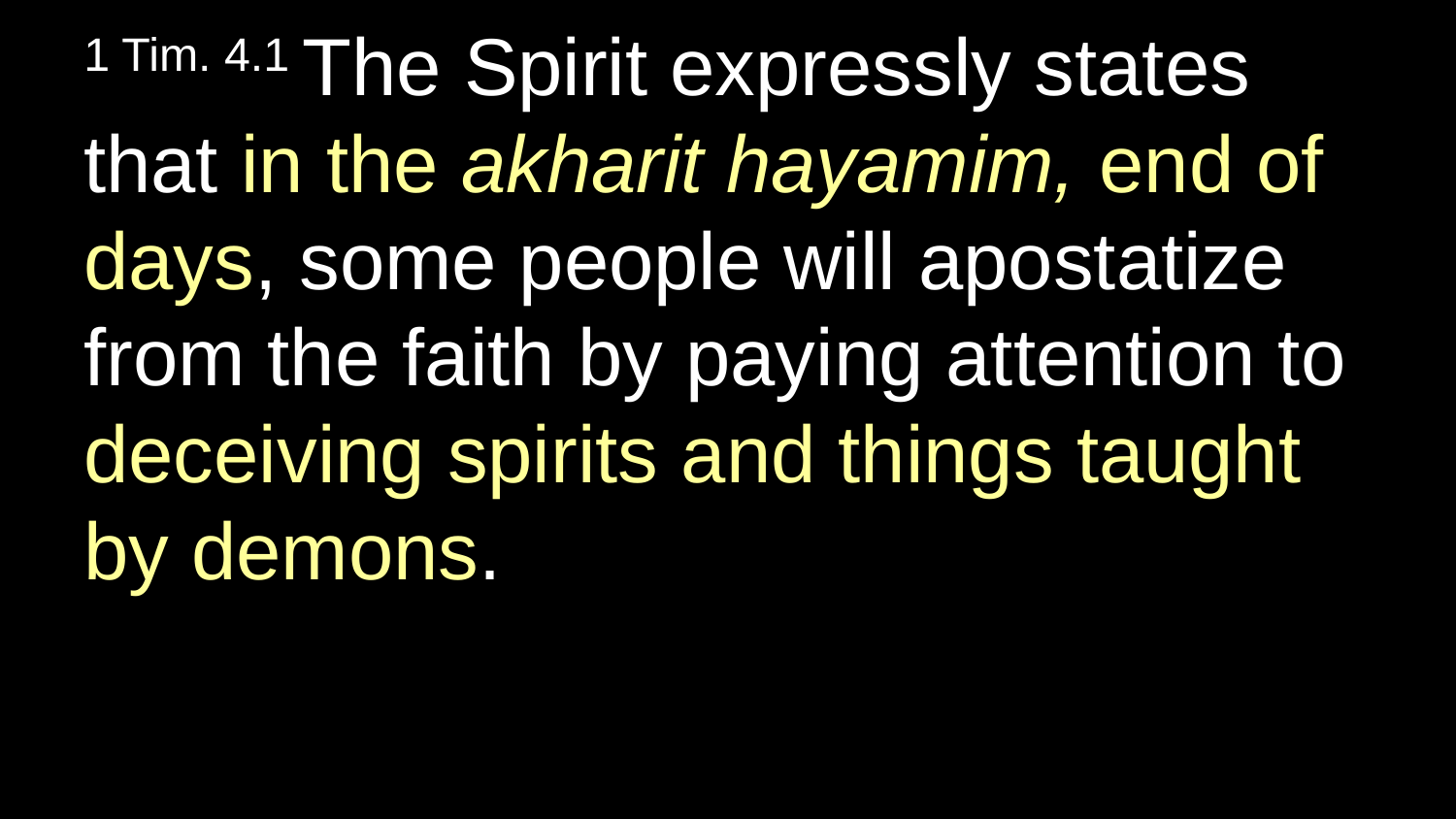

1 Tim. 4.1 The Spirit expressly states that in the akharit hayamim, end of days, some people will apostatize from the faith by paying attention to deceiving spirits and things taught by demons.